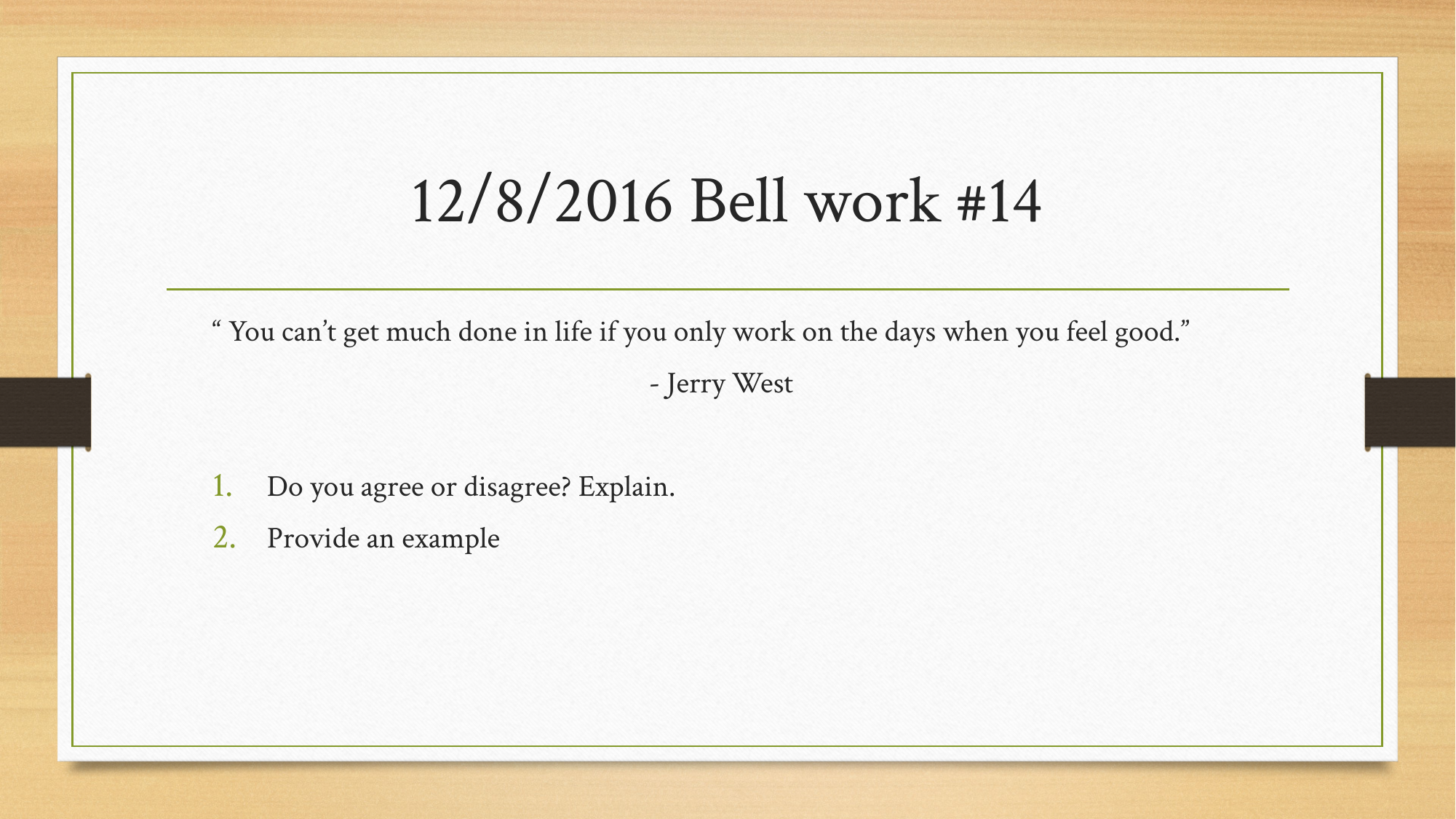

# 12/8/2016 Bell work #14
“ You can’t get much done in life if you only work on the days when you feel good.”
				- Jerry West

Do you agree or disagree? Explain.
Provide an example